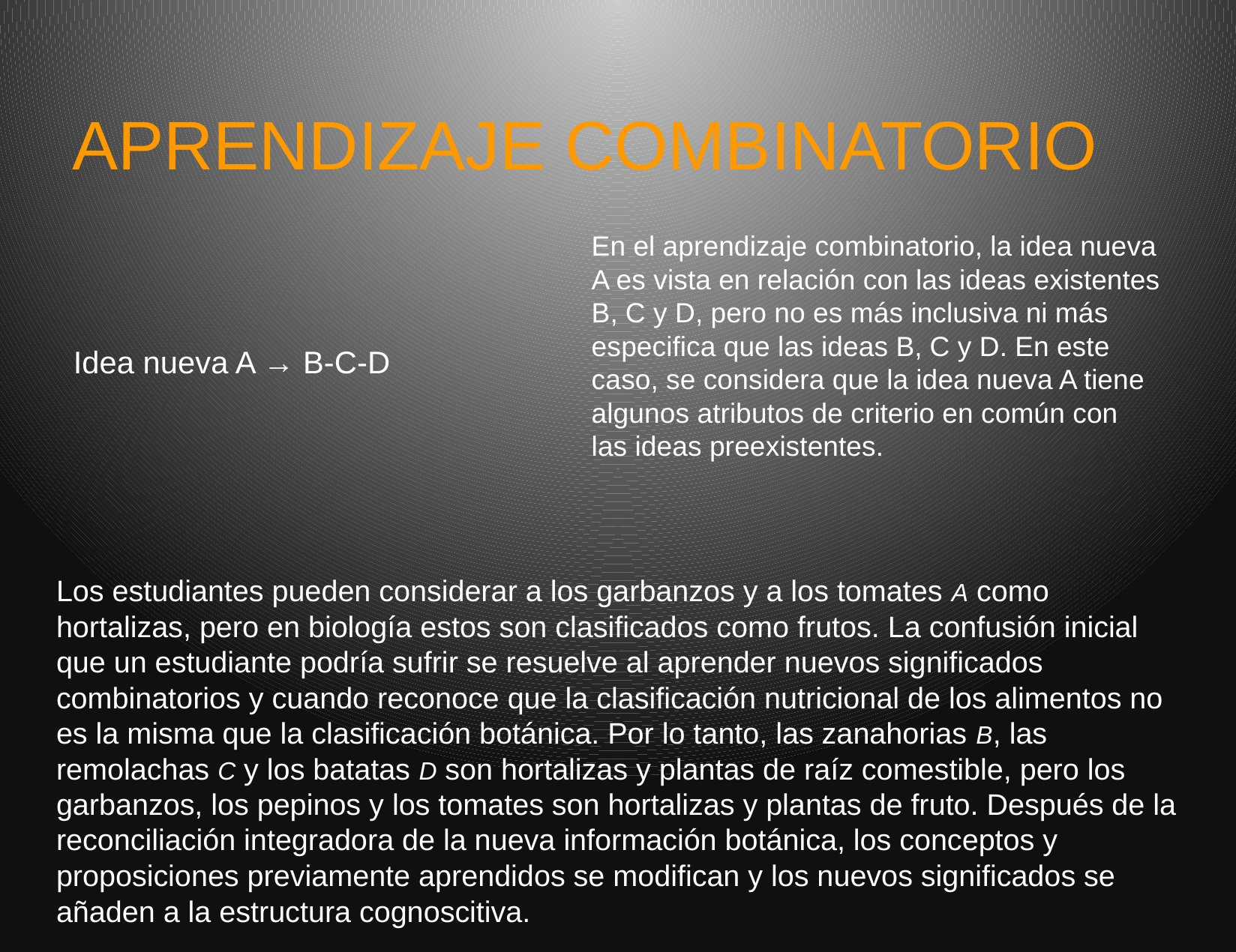

# APRENDIZAJE COMBINATORIO
En el aprendizaje combinatorio, la idea nueva A es vista en relación con las ideas existentes B, C y D, pero no es más inclusiva ni más especifica que las ideas B, C y D. En este caso, se considera que la idea nueva A tiene algunos atributos de criterio en común con las ideas preexistentes.
Idea nueva A → B-C-D
Los estudiantes pueden considerar a los garbanzos y a los tomates A como hortalizas, pero en biología estos son clasificados como frutos. La confusión inicial que un estudiante podría sufrir se resuelve al aprender nuevos significados combinatorios y cuando reconoce que la clasificación nutricional de los alimentos no es la misma que la clasificación botánica. Por lo tanto, las zanahorias B, las remolachas C y los batatas D son hortalizas y plantas de raíz comestible, pero los garbanzos, los pepinos y los tomates son hortalizas y plantas de fruto. Después de la reconciliación integradora de la nueva información botánica, los conceptos y proposiciones previamente aprendidos se modifican y los nuevos significados se añaden a la estructura cognoscitiva.